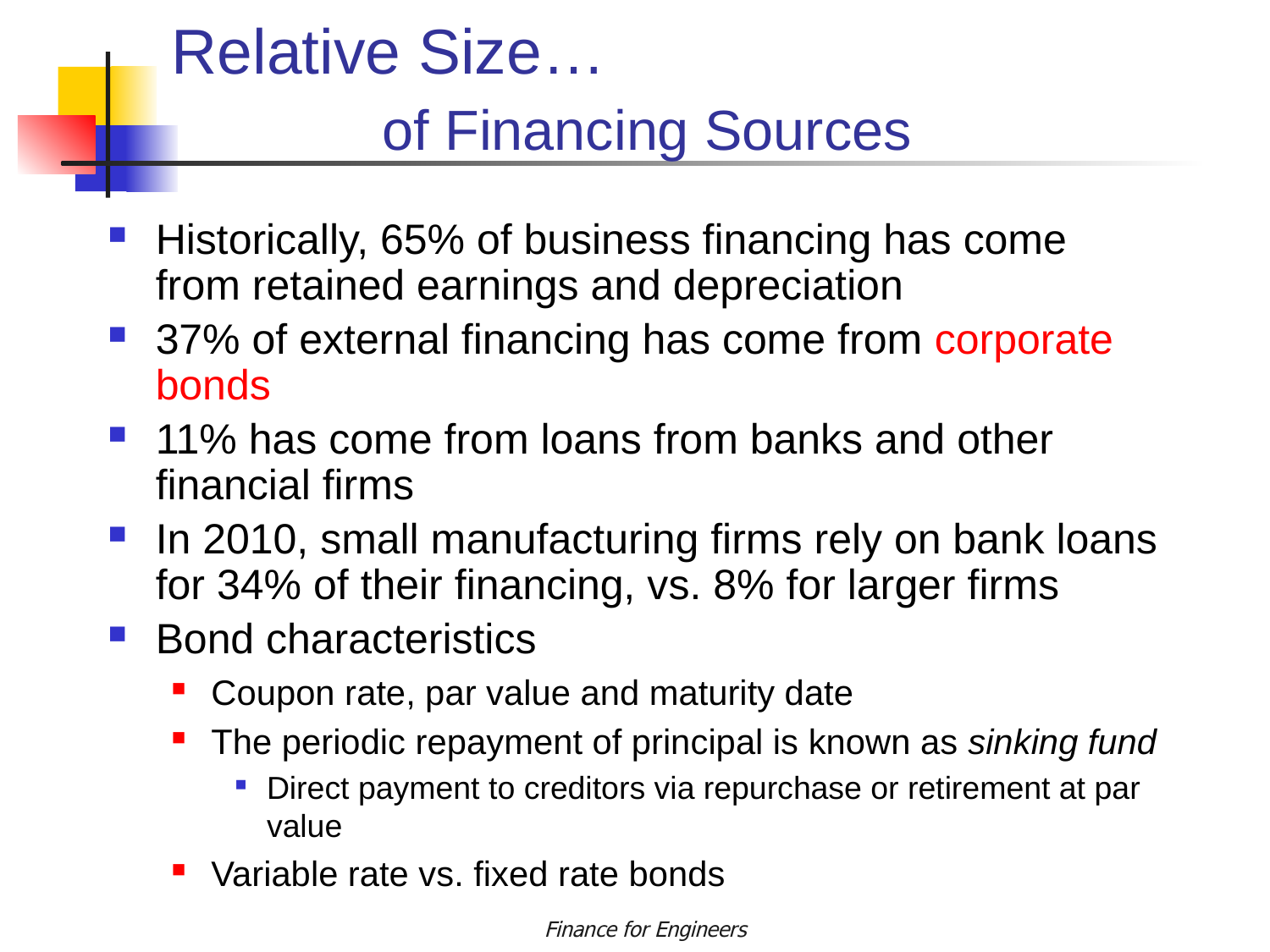

# Relative Size… of Financing Sources
Historically, 65% of business financing has come from retained earnings and depreciation
37% of external financing has come from corporate bonds
11% has come from loans from banks and other financial firms
In 2010, small manufacturing firms rely on bank loans for 34% of their financing, vs. 8% for larger firms
Bond characteristics
Coupon rate, par value and maturity date
The periodic repayment of principal is known as sinking fund
Direct payment to creditors via repurchase or retirement at par value
Variable rate vs. fixed rate bonds